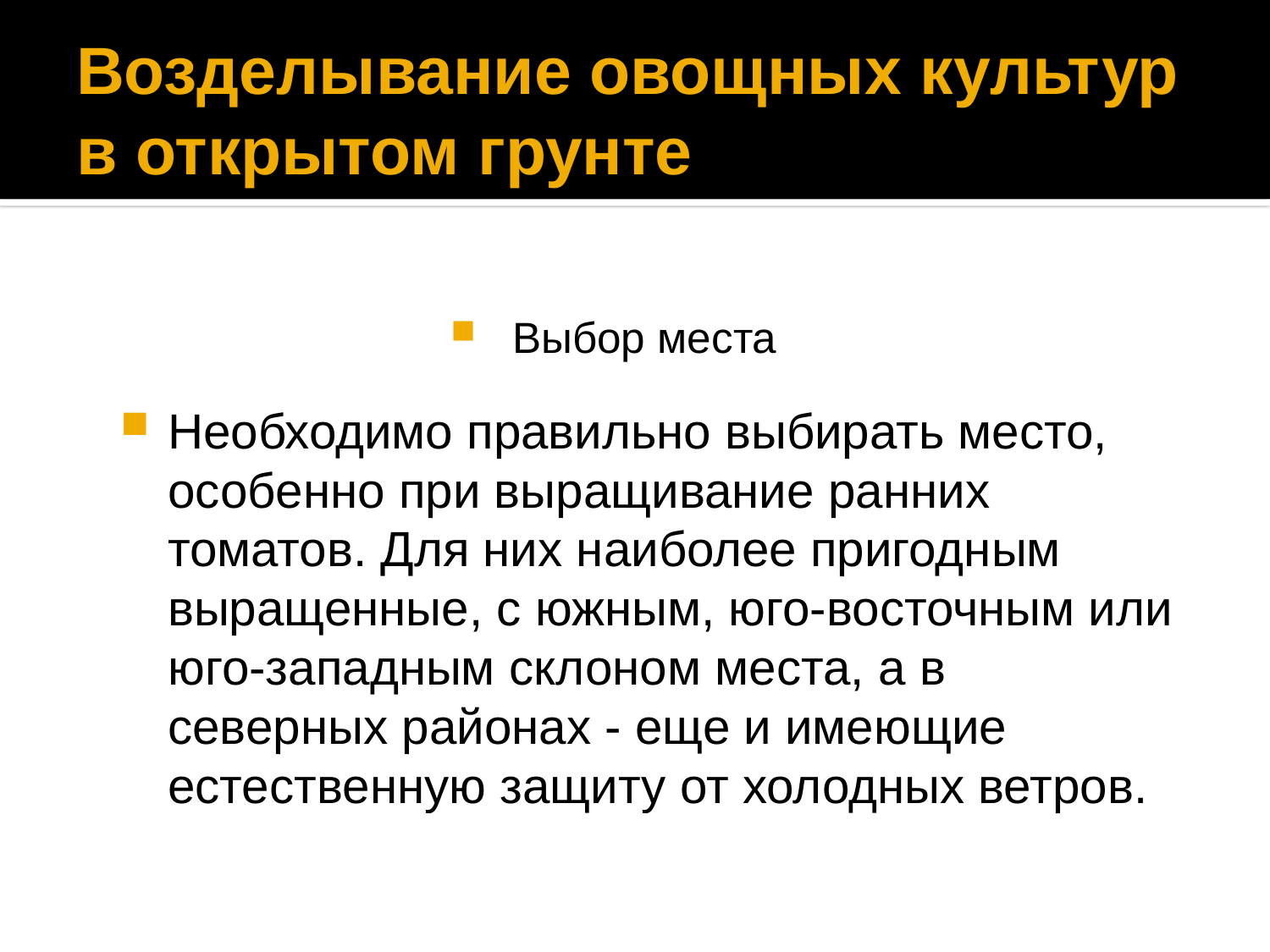

# Возделывание овощных культур в открытом грунте
Выбор места
Необходимо правильно выбирать место, особенно при выращивание ранних томатов. Для них наиболее пригодным выращенные, с южным, юго-восточным или юго-западным склоном места, а в северных районах - еще и имеющие естественную защиту от холодных ветров.